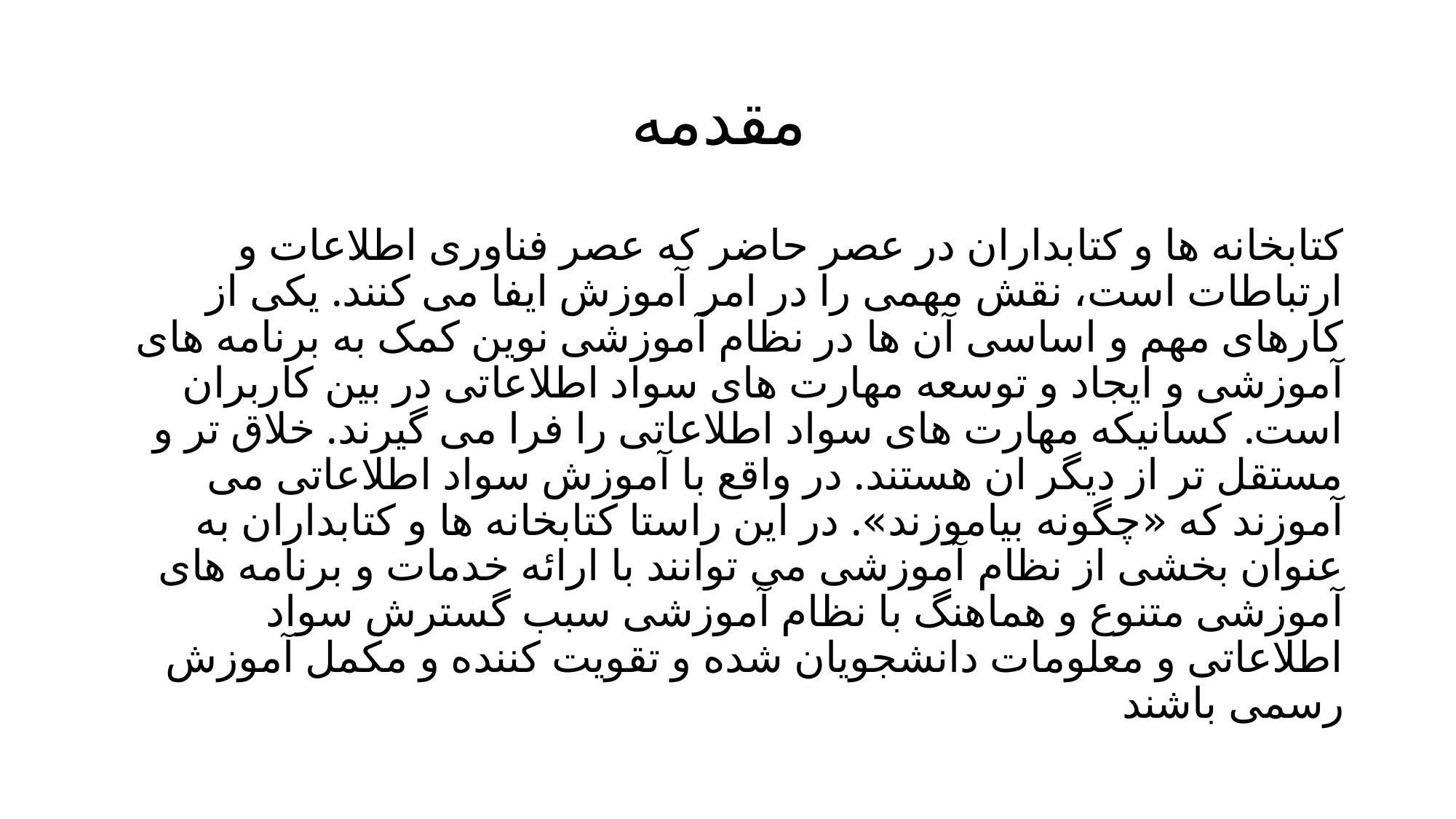

# مقدمه
کتابخانه ها و کتابداران در عصر حاضر که عصر فناوری اطلاعات و ارتباطات است، نقش مهمی را در امر آموزش ایفا می کنند. یکی از کارهای مهم و اساسی آن ها در نظام آموزشی نوین کمک به برنامه های آموزشی و ایجاد و توسعه مهارت های سواد اطلاعاتی در بین کاربران است. کسانیکه مهارت های سواد اطلاعاتی را فرا می گیرند. خلاق تر و مستقل تر از دیگر ان هستند. در واقع با آموزش سواد اطلاعاتی می آموزند که «چگونه بیاموزند». در این راستا کتابخانه ها و کتابداران به عنوان بخشی از نظام آموزشی می توانند با ارائه خدمات و برنامه های آموزشی متنوع و هماهنگ با نظام آموزشی سبب گسترش سواد اطلاعاتی و معلومات دانشجویان شده و تقویت کننده و مکمل آموزش رسمی باشند